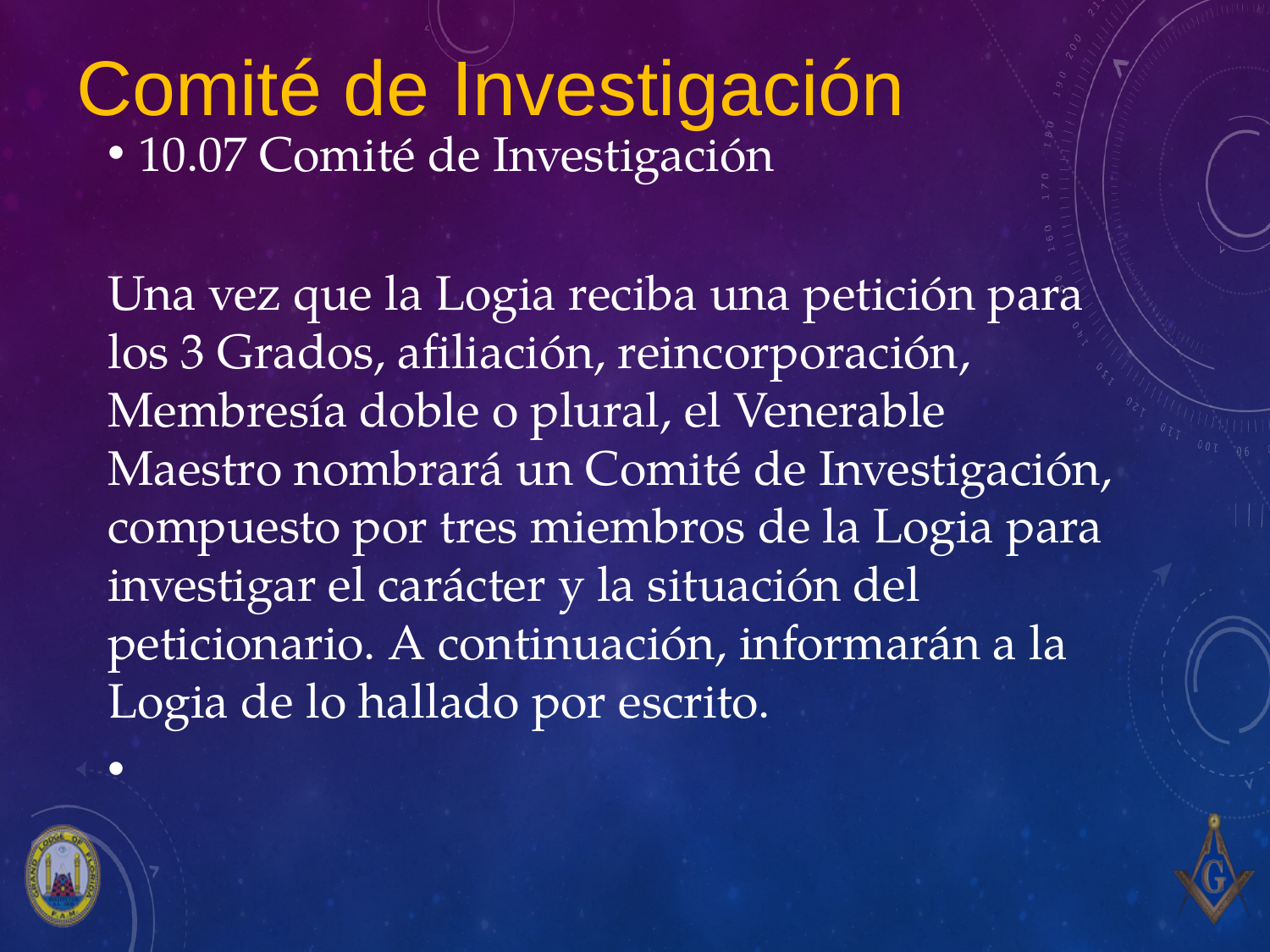

# Comité de Investigación

10.07 Comité de Investigación

Una vez que la Logia reciba una petición para los 3 Grados, afiliación, reincorporación, Membresía doble o plural, el Venerable Maestro nombrará un Comité de Investigación, compuesto por tres miembros de la Logia para investigar el carácter y la situación del peticionario. A continuación, informarán a la Logia de lo hallado por escrito.